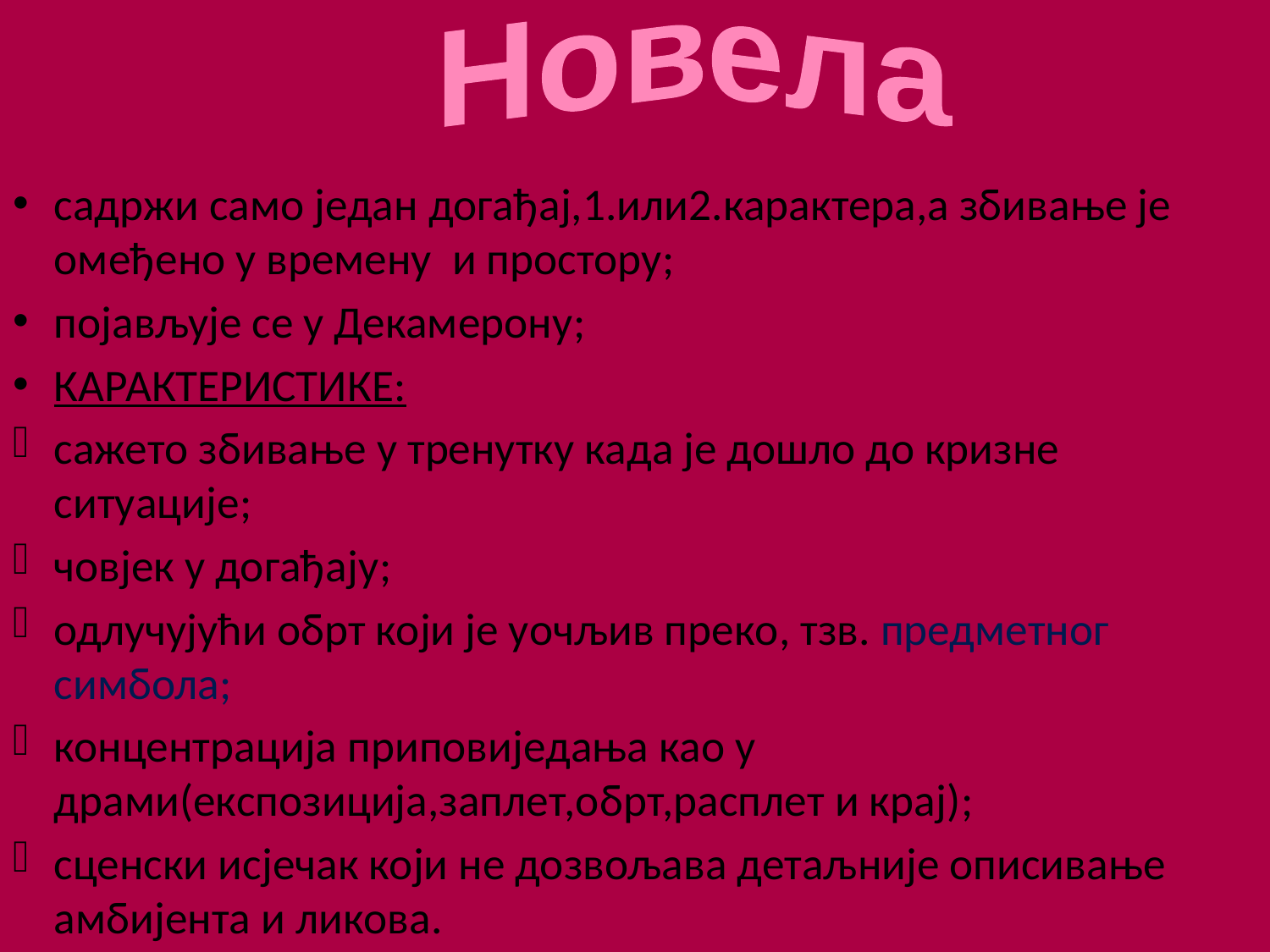

Новела
садржи само један догађај,1.или2.карактера,а збивање је омеђено у времену  и простору;
појављује се у Декамерону;
КАРАКТЕРИСТИКЕ:
сажето збивање у тренутку када је дошло до кризне ситуације;
човјек у догађају;
одлучујући обрт који је уочљив преко, тзв. предметног симбола;
концентрација приповиједања као у драми(експозиција,заплет,обрт,расплет и крај);
сценски исјечак који не дозвољава детаљније описивање амбијента и ликова.